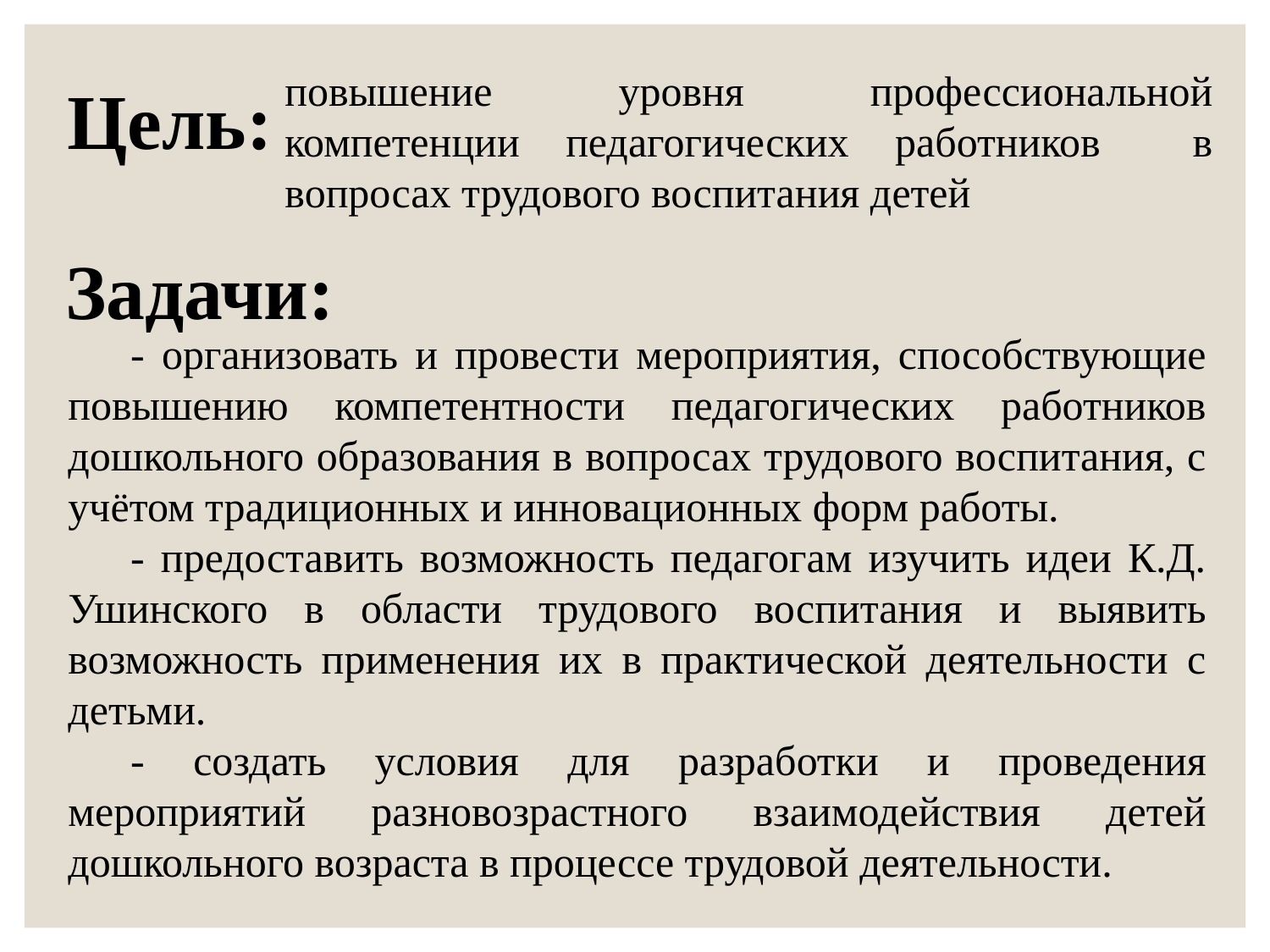

повышение уровня профессиональной компетенции педагогических работников  в вопросах трудового воспитания детей
Цель:
Задачи:
- организовать и провести мероприятия, способствующие повышению компетентности педагогических работников дошкольного образования в вопросах трудового воспитания, с учётом традиционных и инновационных форм работы.
- предоставить возможность педагогам изучить идеи К.Д. Ушинского в области трудового воспитания и выявить возможность применения их в практической деятельности с детьми.
- создать условия для разработки и проведения мероприятий разновозрастного взаимодействия детей дошкольного возраста в процессе трудовой деятельности.